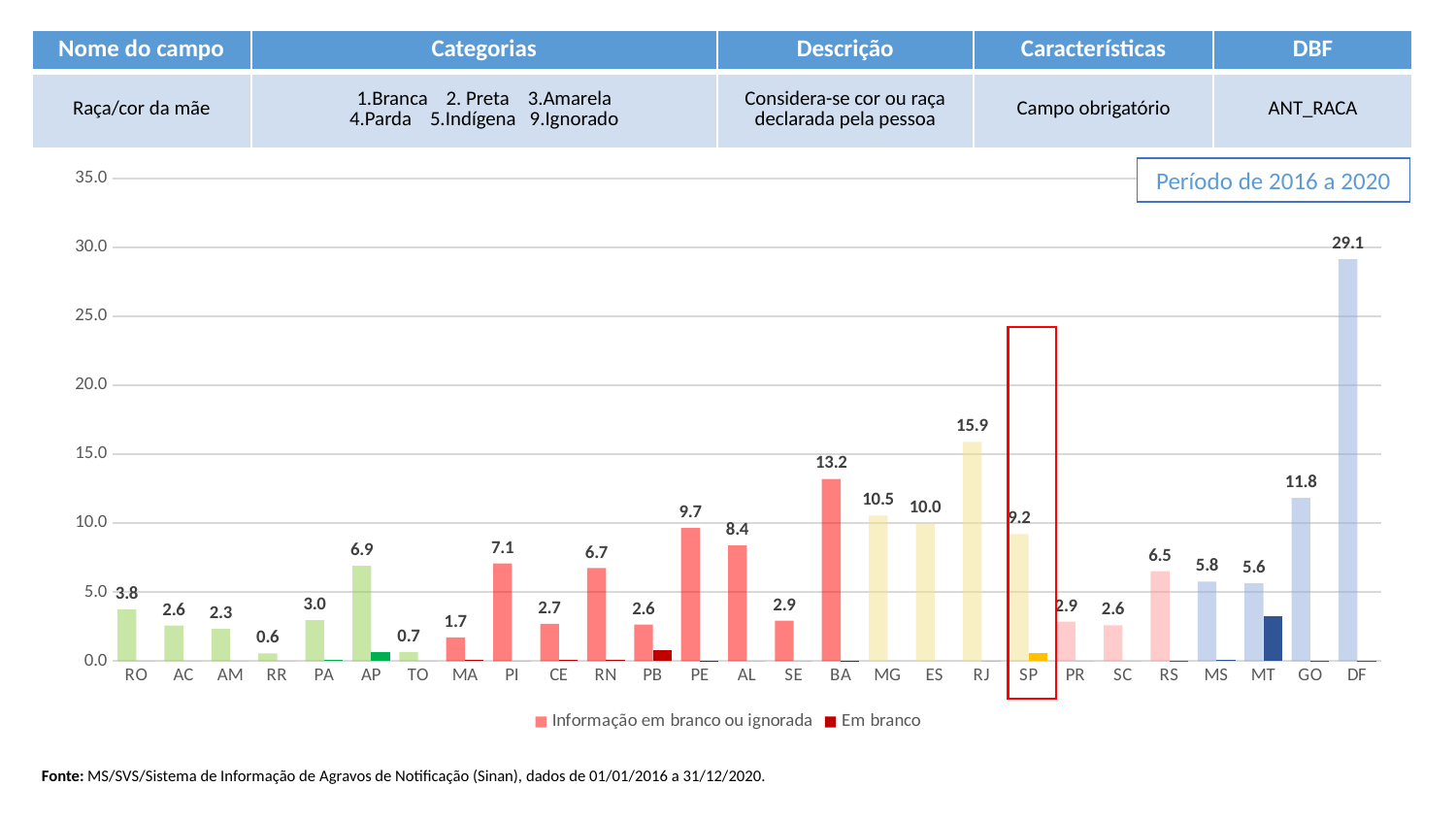

| Nome do campo | Categorias | Descrição | Características | DBF |
| --- | --- | --- | --- | --- |
| Raça/cor da mãe | 1.Branca 2. Preta 3.Amarela 4.Parda 5.Indígena 9.Ignorado | Considera-se cor ou raça declarada pela pessoa | Campo obrigatório | ANT\_RACA |

### Chart

| Category | Informação em branco ou ignorada | Em branco |
|---|---|---|
| RO | 3.7656903765690375 | 0.0 |
| AC | 2.5742574257425743 | 0.0 |
| AM | 2.3243387656959658 | 0.0 |
| RR | 0.5586592178770949 | 0.0 |
| PA | 2.9649052037111736 | 0.060508269463493344 |
| AP | 6.902356902356903 | 0.6734006734006734 |
| TO | 0.6548788474132285 | 0.0 |
| MA | 1.7080244924266839 | 0.06445375443119562 |
| PI | 7.071514182980423 | 0.0 |
| CE | 2.7084601339014 | 0.07608034083992696 |
| RN | 6.739130434782608 | 0.062111801242236024 |
| PB | 2.646420824295011 | 0.7809110629067245 |
| PE | 9.654623270628049 | 0.009953219866626855 |
| AL | 8.385370205173952 | 0.0 |
| SE | 2.923508209851822 | 0.0 |
| BA | 13.207276894427732 | 0.014324595330181922 |
| MG | 10.539030650762495 | 0.0 |
| ES | 9.984152139461173 | 0.0 |
| RJ | 15.898030994983904 | 0.007486711087819121 |
| SP | 9.218499550412448 | 0.5864185464638961 |
| PR | 2.860114404576183 | 0.0 |
| SC | 2.5977733371395946 | 0.0 |
| RS | 6.511415525114155 | 0.0091324200913242 |
| MS | 5.758354755784062 | 0.05141388174807198 |
| MT | 5.633802816901408 | 3.245560318432333 |
| GO | 11.840888066604997 | 0.04625346901017576 |
| DF | 29.149377593360995 | 0.034578146611341634 |
Período de 2016 a 2020

Fonte: MS/SVS/Sistema de Informação de Agravos de Notificação (Sinan), dados de 01/01/2016 a 31/12/2020.